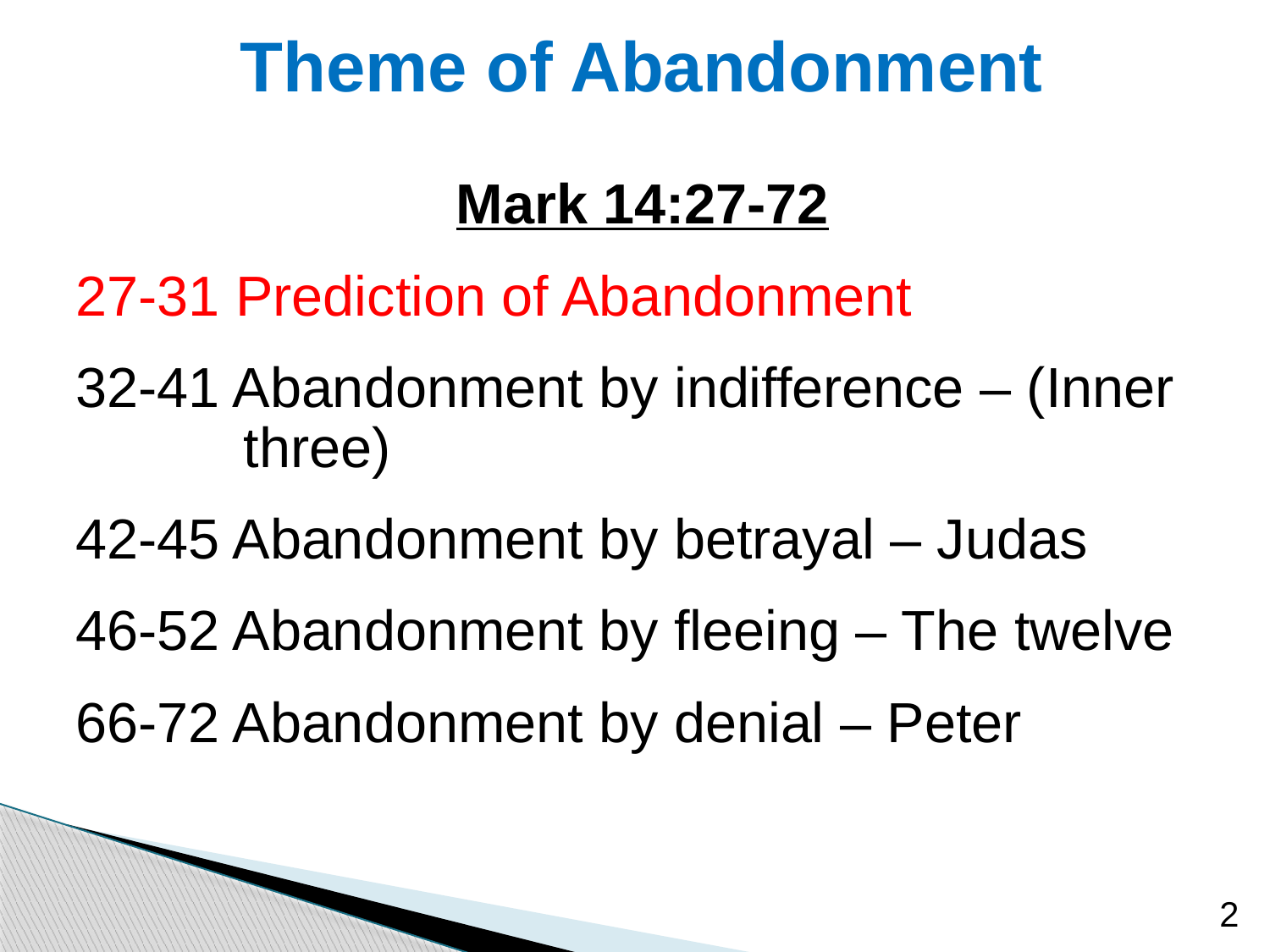

# Theme of Abandonment
Mark 14:27-72
27-31 Prediction of Abandonment
32-41 Abandonment by indifference – (Inner three)
42-45 Abandonment by betrayal – Judas
46-52 Abandonment by fleeing – The twelve
66-72 Abandonment by denial – Peter
2